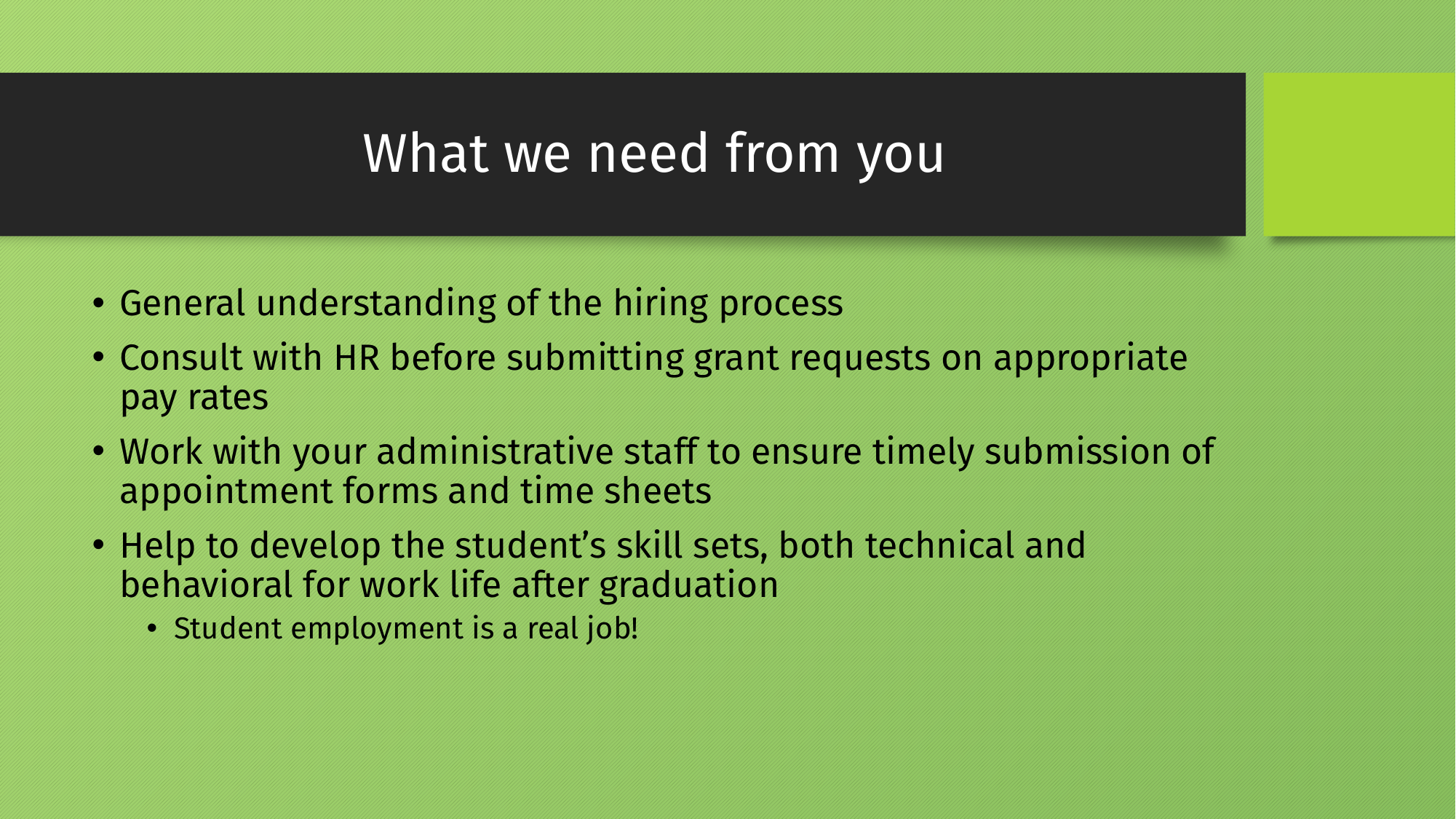

# What we need from you
General understanding of the hiring process
Consult with HR before submitting grant requests on appropriate pay rates
Work with your administrative staff to ensure timely submission of appointment forms and time sheets
Help to develop the student’s skill sets, both technical and behavioral for work life after graduation
Student employment is a real job!